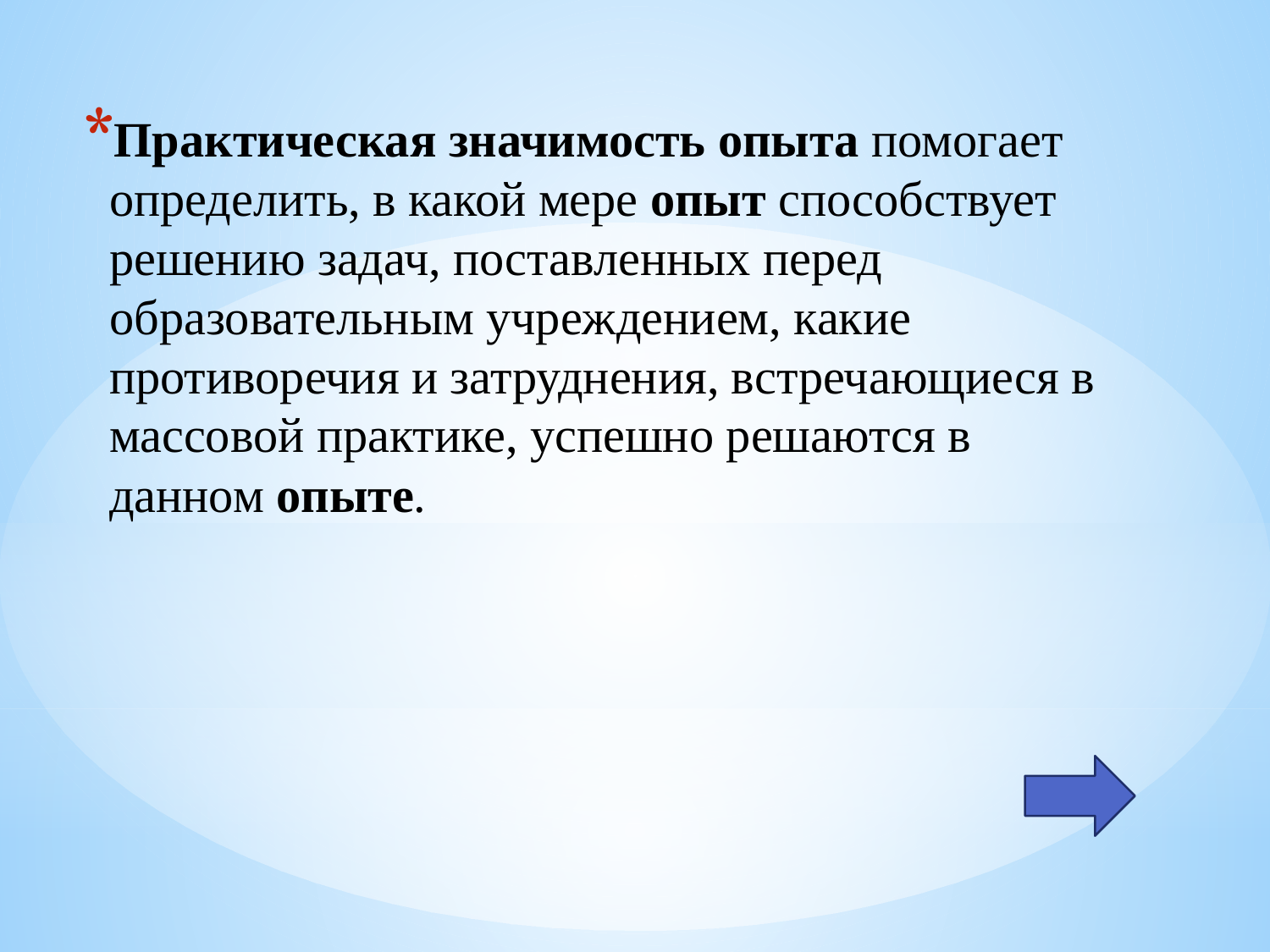

Практическая значимость опыта помогает определить, в какой мере опыт способствует решению задач, поставленных перед образовательным учреждением, какие противоречия и затруднения, встречающиеся в массовой практике, успешно решаются в данном опыте.